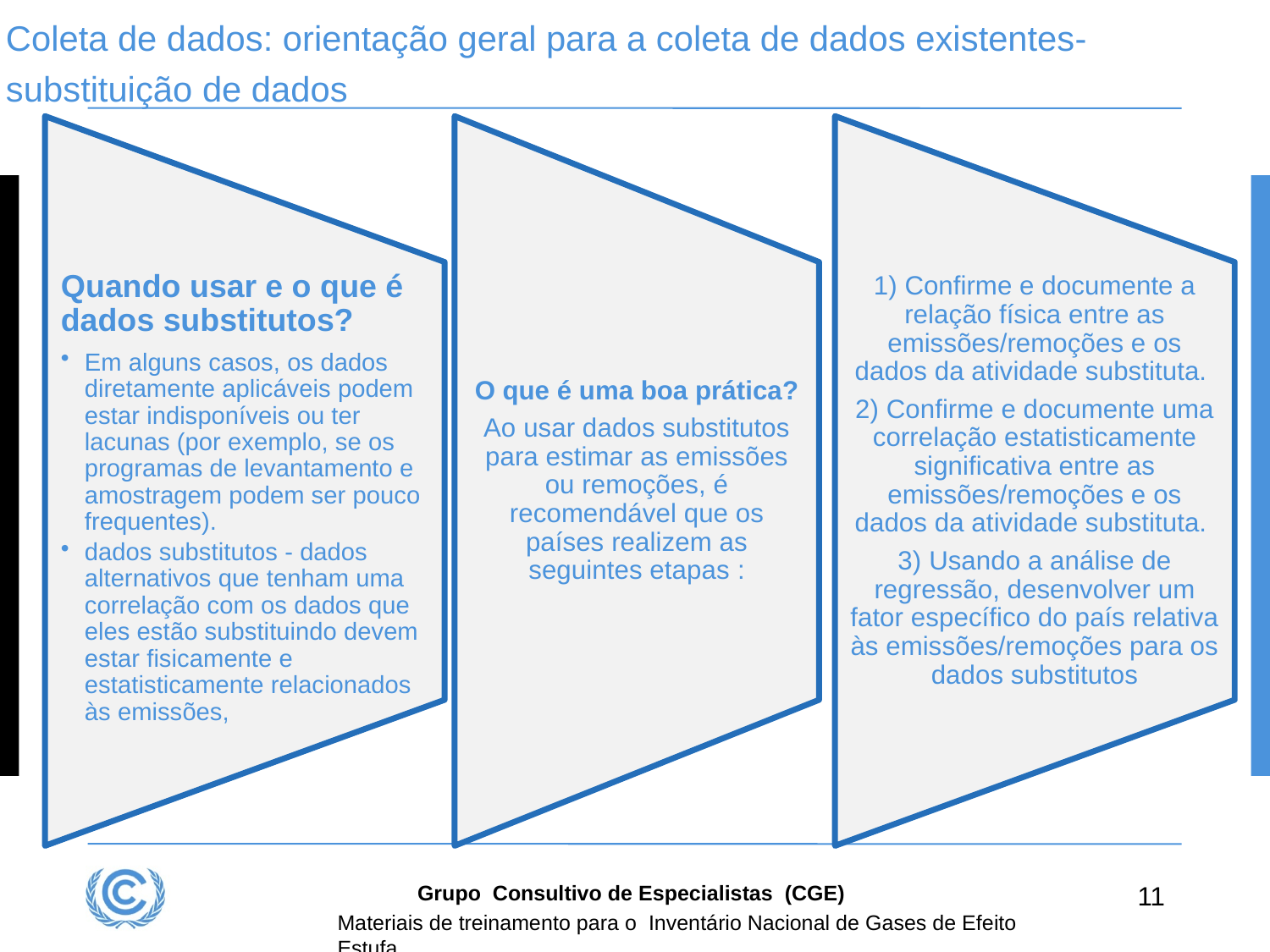

# Coleta de dados: orientação geral para a coleta de dados existentes-substituição de dados
Quando usar e o que é dados substitutos?
Em alguns casos, os dados diretamente aplicáveis podem estar indisponíveis ou ter lacunas (por exemplo, se os programas de levantamento e amostragem podem ser pouco frequentes).
dados substitutos - dados alternativos que tenham uma correlação com os dados que eles estão substituindo devem estar fisicamente e estatisticamente relacionados às emissões,
O que é uma boa prática?
Ao usar dados substitutos para estimar as emissões ou remoções, é recomendável que os países realizem as seguintes etapas :
1) Confirme e documente a relação física entre as emissões/remoções e os dados da atividade substituta.
2) Confirme e documente uma correlação estatisticamente significativa entre as emissões/remoções e os dados da atividade substituta.
3) Usando a análise de regressão, desenvolver um fator específico do país relativa às emissões/remoções para os dados substitutos
Grupo  Consultivo de Especialistas  (CGE)
11
Materiais de treinamento para o  Inventário Nacional de Gases de Efeito Estufa